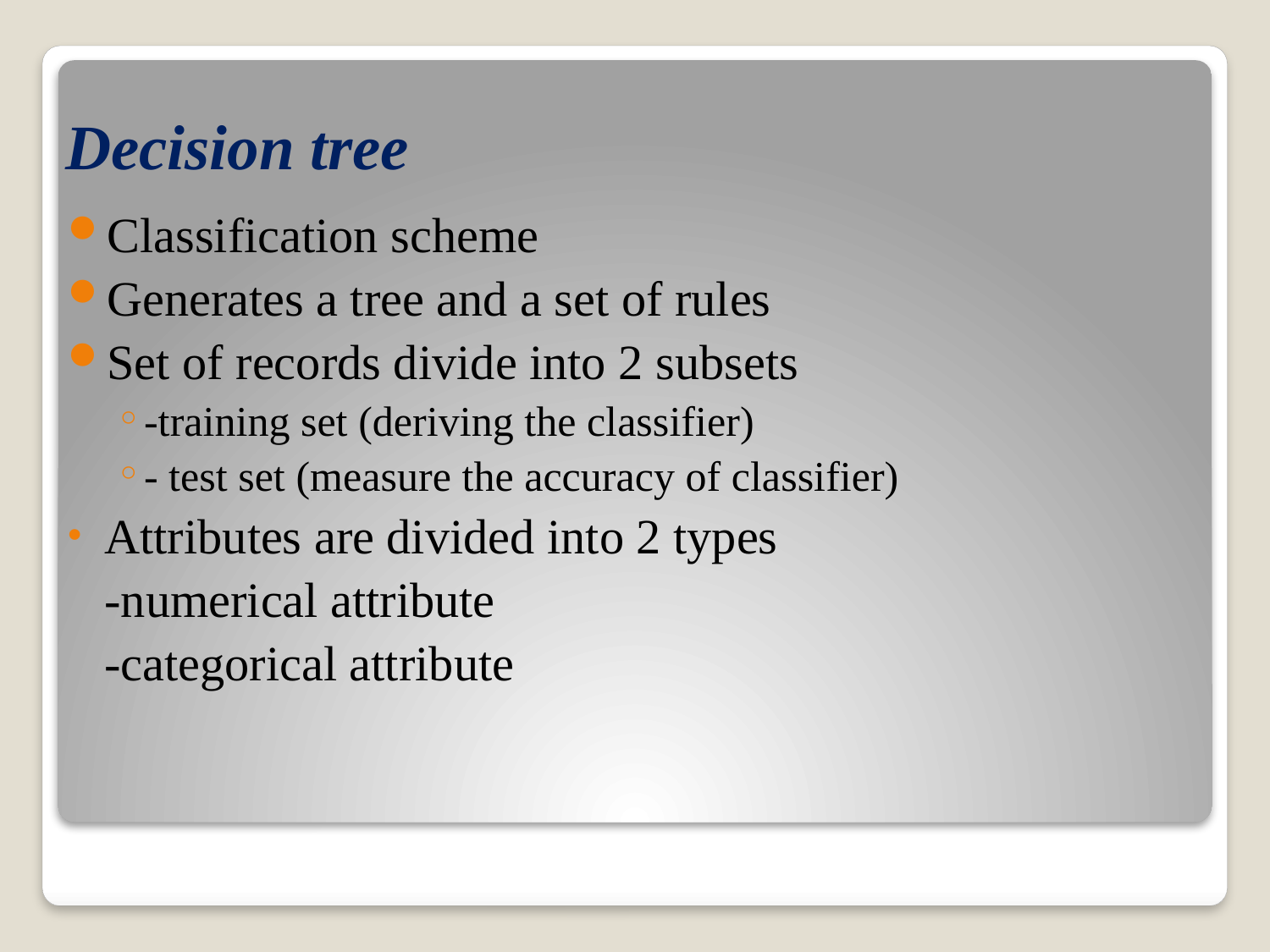

# Decision tree
Classification scheme
Generates a tree and a set of rules
Set of records divide into 2 subsets
-training set (deriving the classifier)
- test set (measure the accuracy of classifier)
Attributes are divided into 2 types
	-numerical attribute
	-categorical attribute